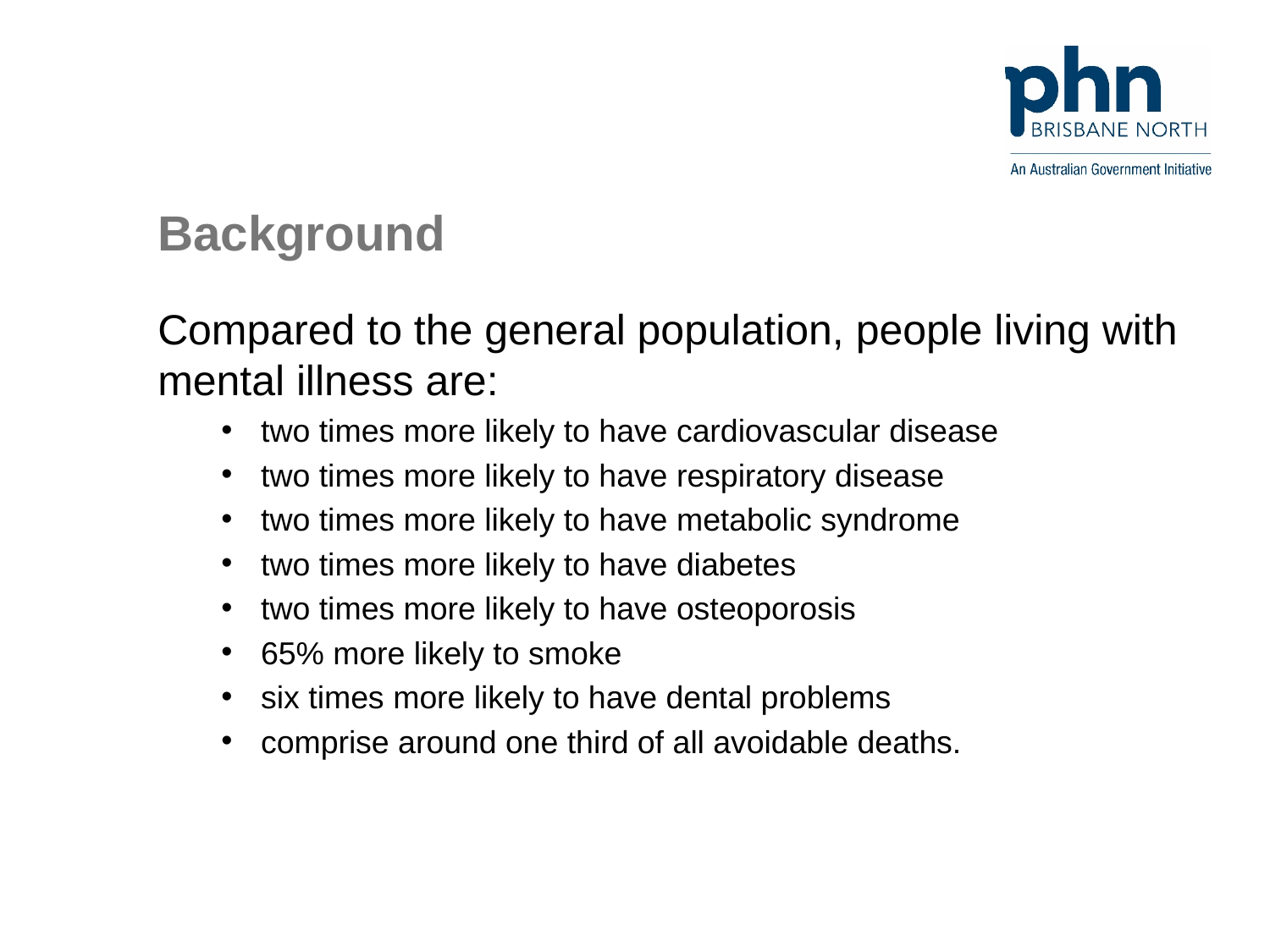

# Background
Compared to the general population, people living with mental illness are:
two times more likely to have cardiovascular disease
two times more likely to have respiratory disease
two times more likely to have metabolic syndrome
two times more likely to have diabetes
two times more likely to have osteoporosis
65% more likely to smoke
six times more likely to have dental problems
comprise around one third of all avoidable deaths.